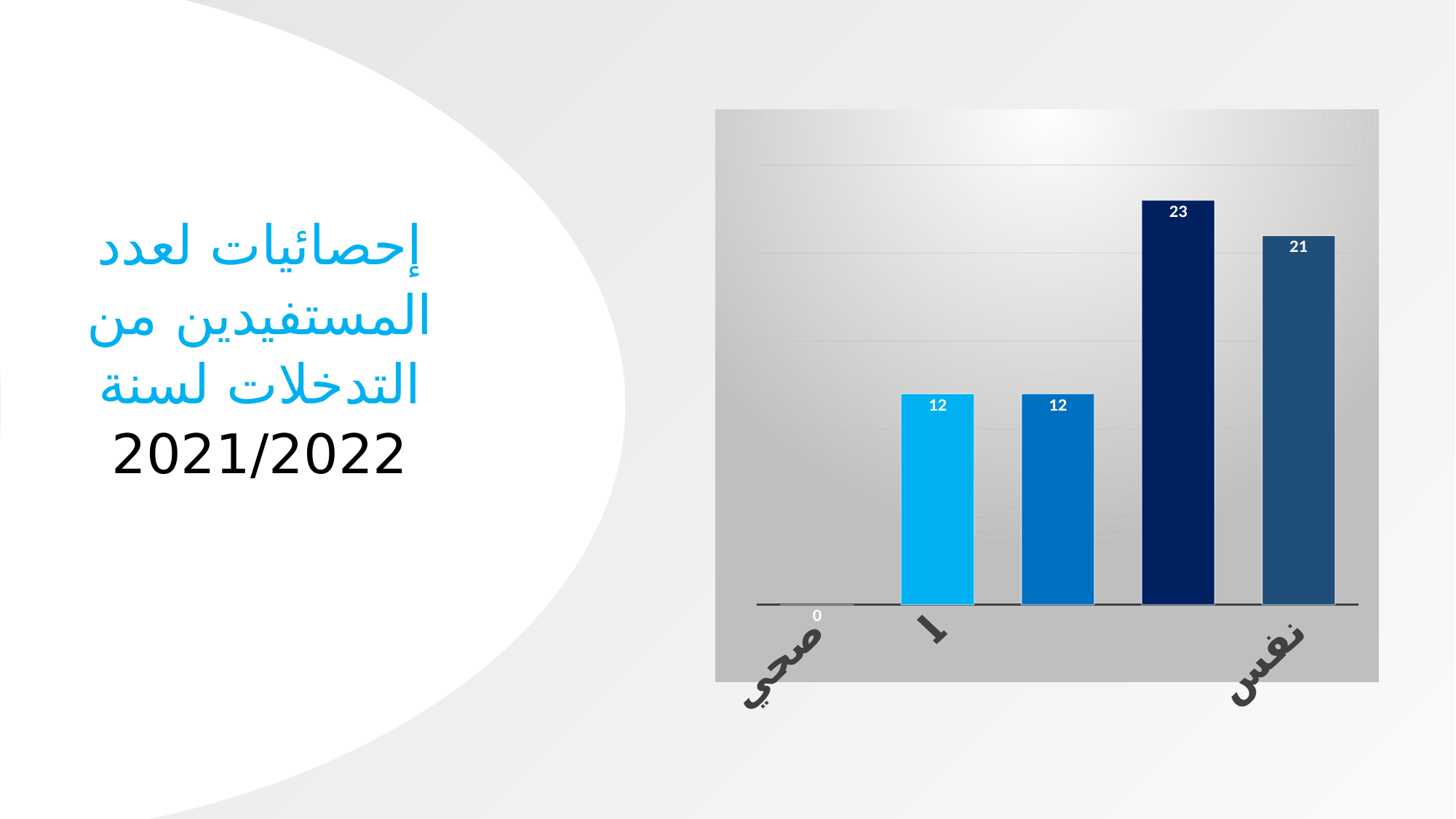

### Chart

| Category | Série 2 |
|---|---|
| صحي | 0.0 |
| اجتماعي  | 12.0 |
| سلوكي | 12.0 |
| تربوي | 23.0 |
| نفسي | 21.0 |
إحصائيات لعدد المستفيدين من التدخلات لسنة 2021/2022